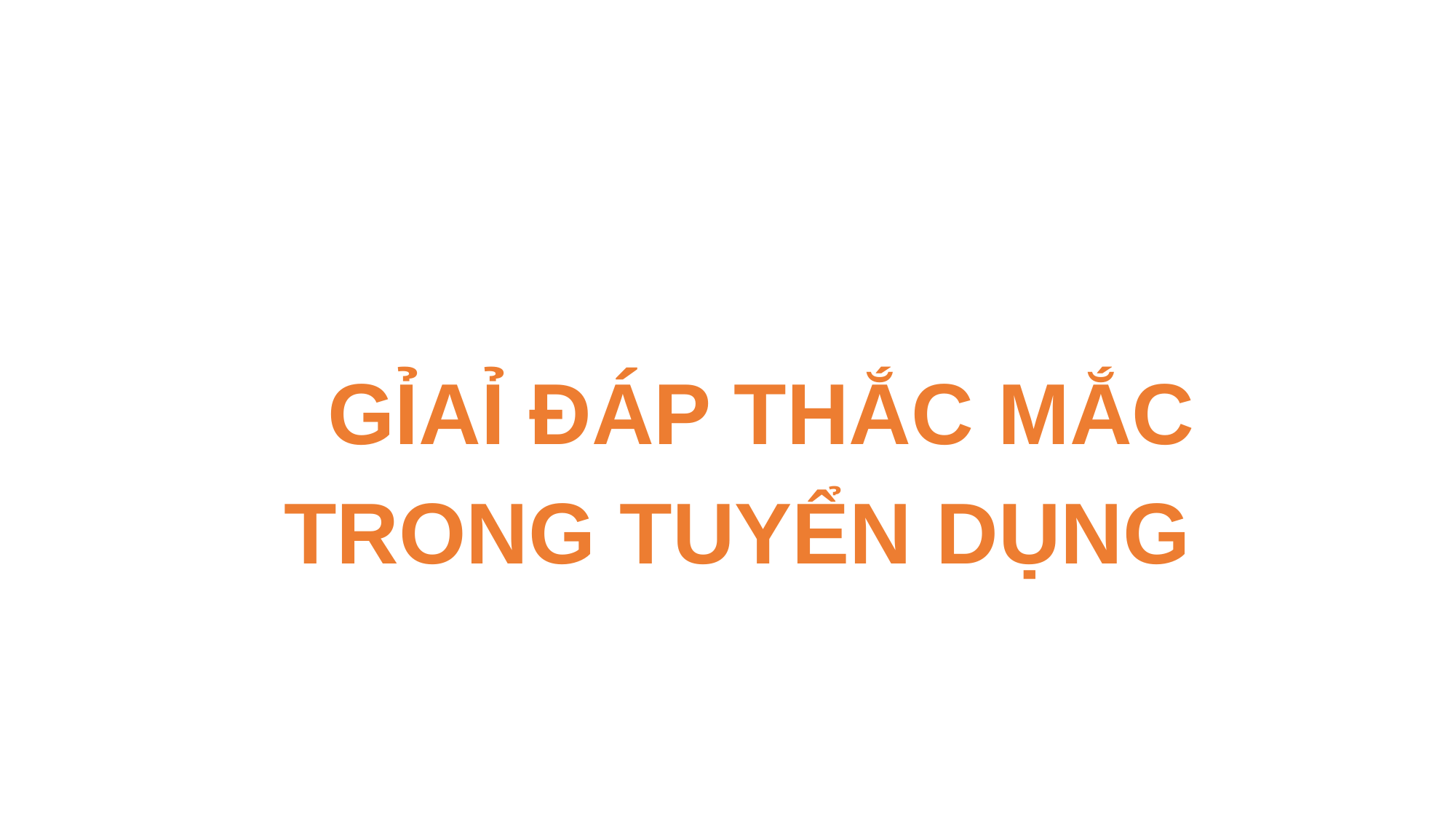

# GỈAỈ ĐÁP THẮC MẮC TRONG TUYỂN DỤNG